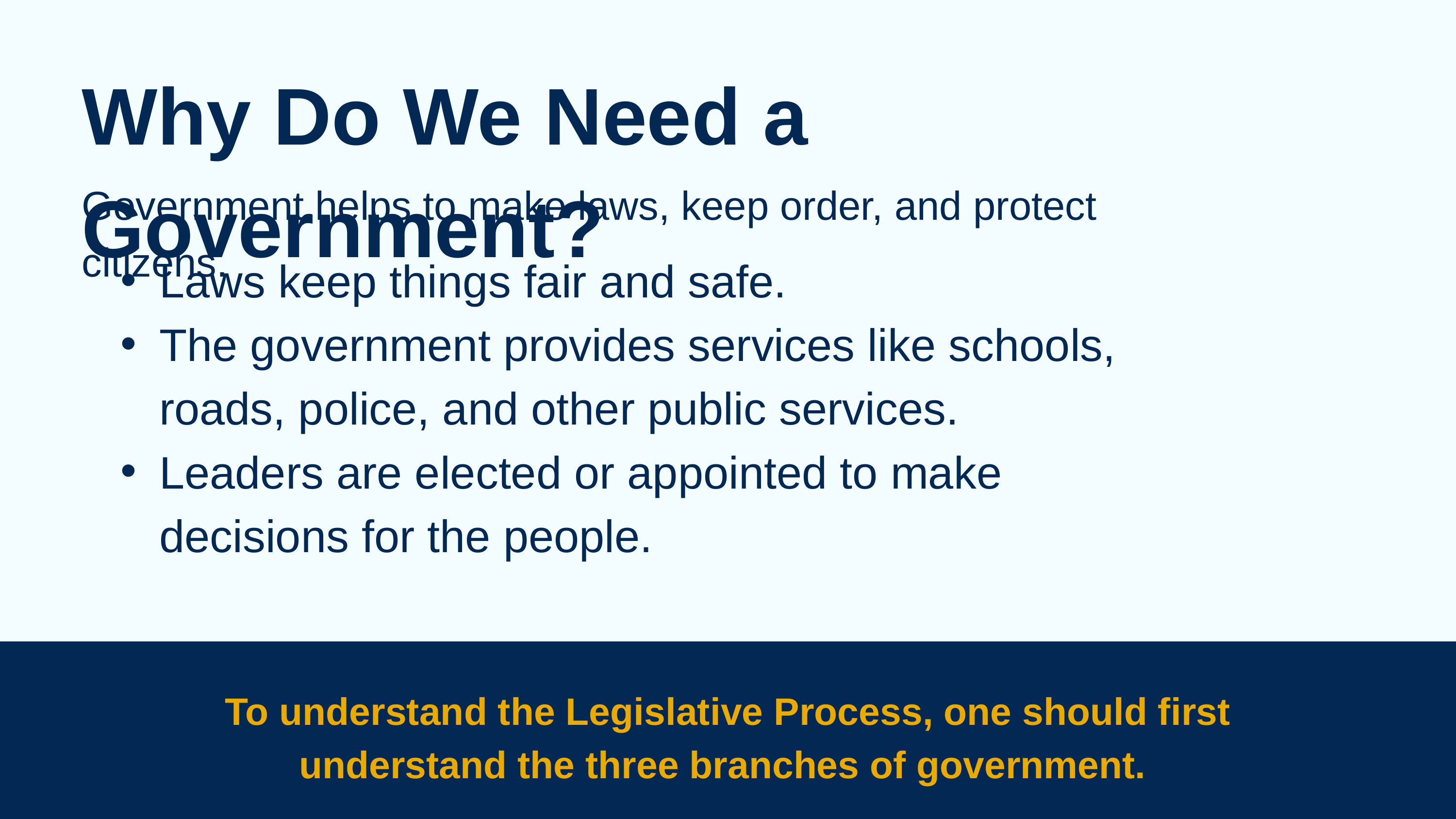

Why Do We Need a Government?
Government helps to make laws, keep order, and protect citizens.
Laws keep things fair and safe.
The government provides services like schools, roads, police, and other public services.
Leaders are elected or appointed to make decisions for the people.

To understand the Legislative Process, one should first understand the three branches of government.